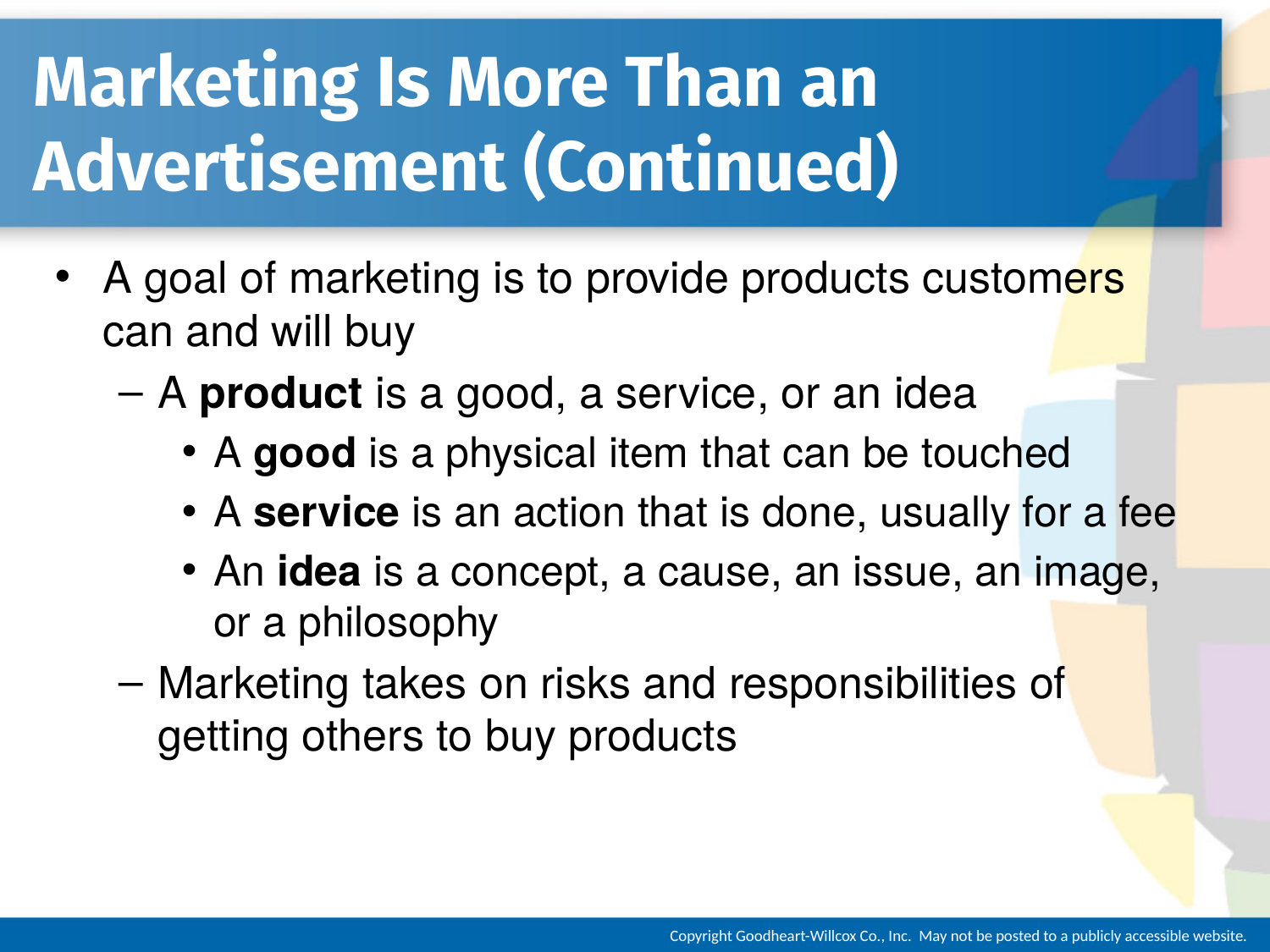

# Marketing Is More Than an Advertisement (Continued)
A goal of marketing is to provide products customers can and will buy
A product is a good, a service, or an idea
A good is a physical item that can be touched
A service is an action that is done, usually for a fee
An idea is a concept, a cause, an issue, an image, or a philosophy
Marketing takes on risks and responsibilities of getting others to buy products